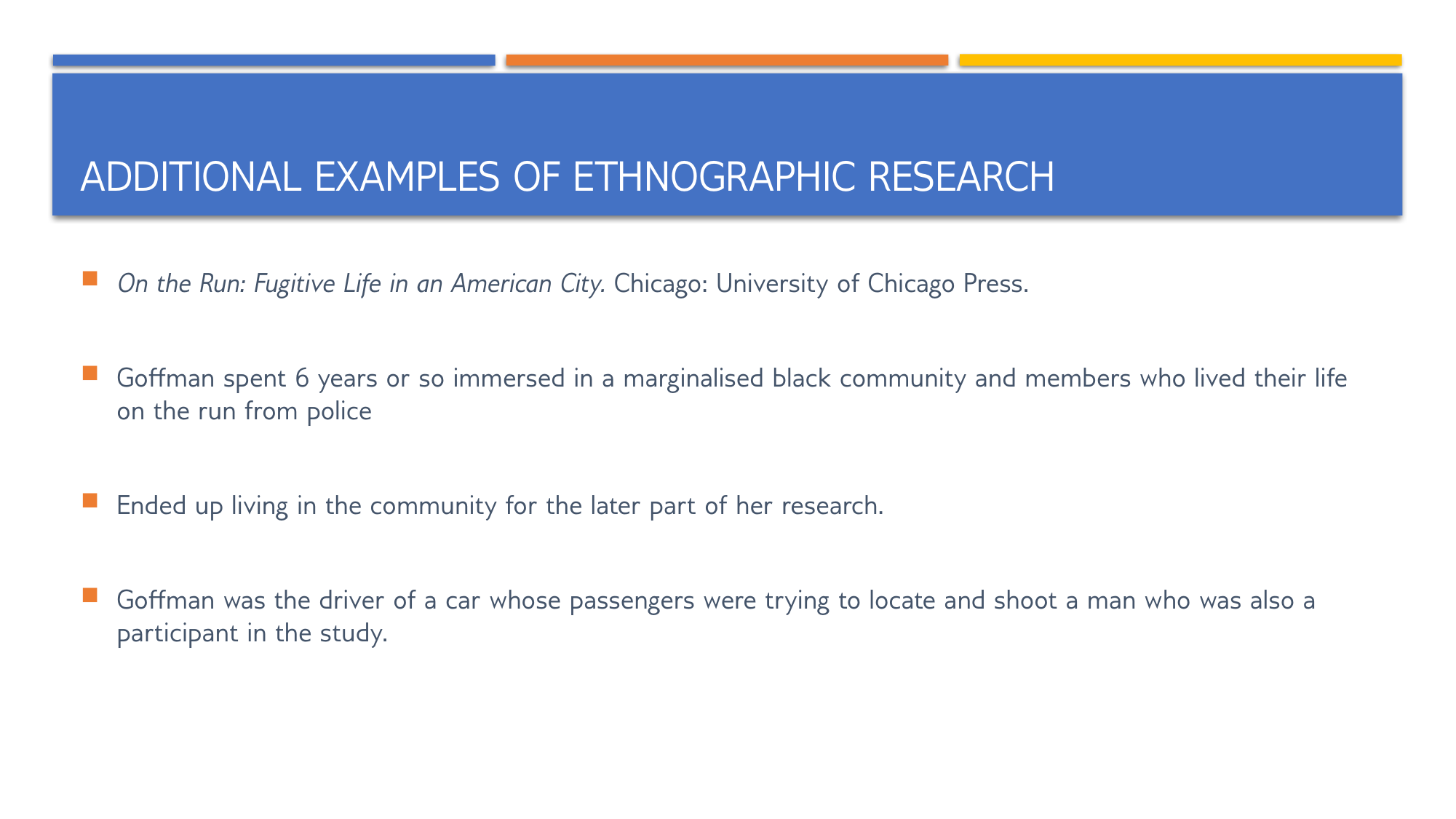

# Additional Examples of ethnographic research
On the Run: Fugitive Life in an American City. Chicago: University of Chicago Press.

Goffman spent 6 years or so immersed in a marginalised black community and members who lived their life on the run from police

Ended up living in the community for the later part of her research.

Goffman was the driver of a car whose passengers were trying to locate and shoot a man who was also a participant in the study.